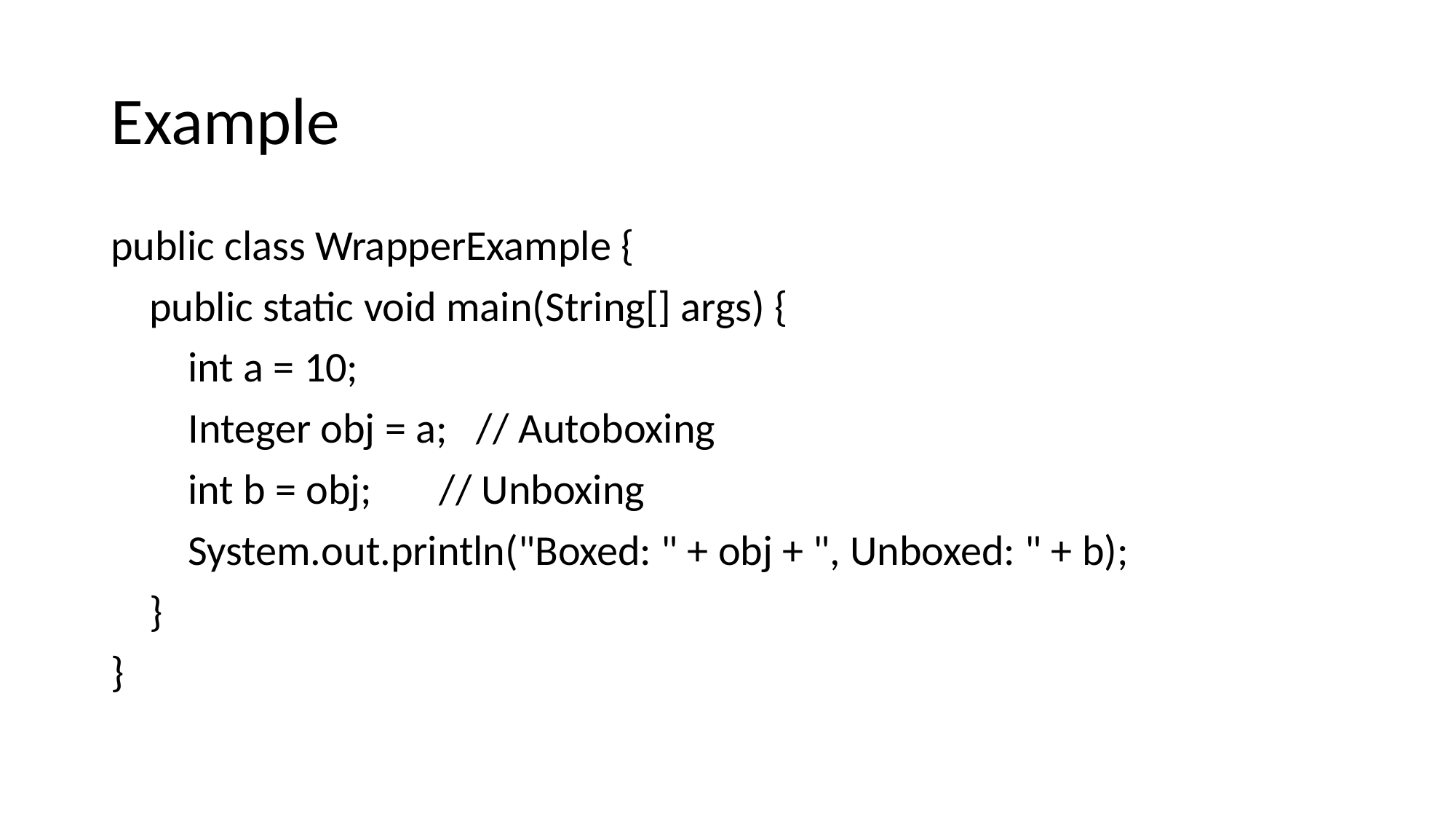

# Example
public class WrapperExample {
    public static void main(String[] args) {
        int a = 10;
        Integer obj = a;   // Autoboxing
        int b = obj;       // Unboxing
        System.out.println("Boxed: " + obj + ", Unboxed: " + b);
    }
}